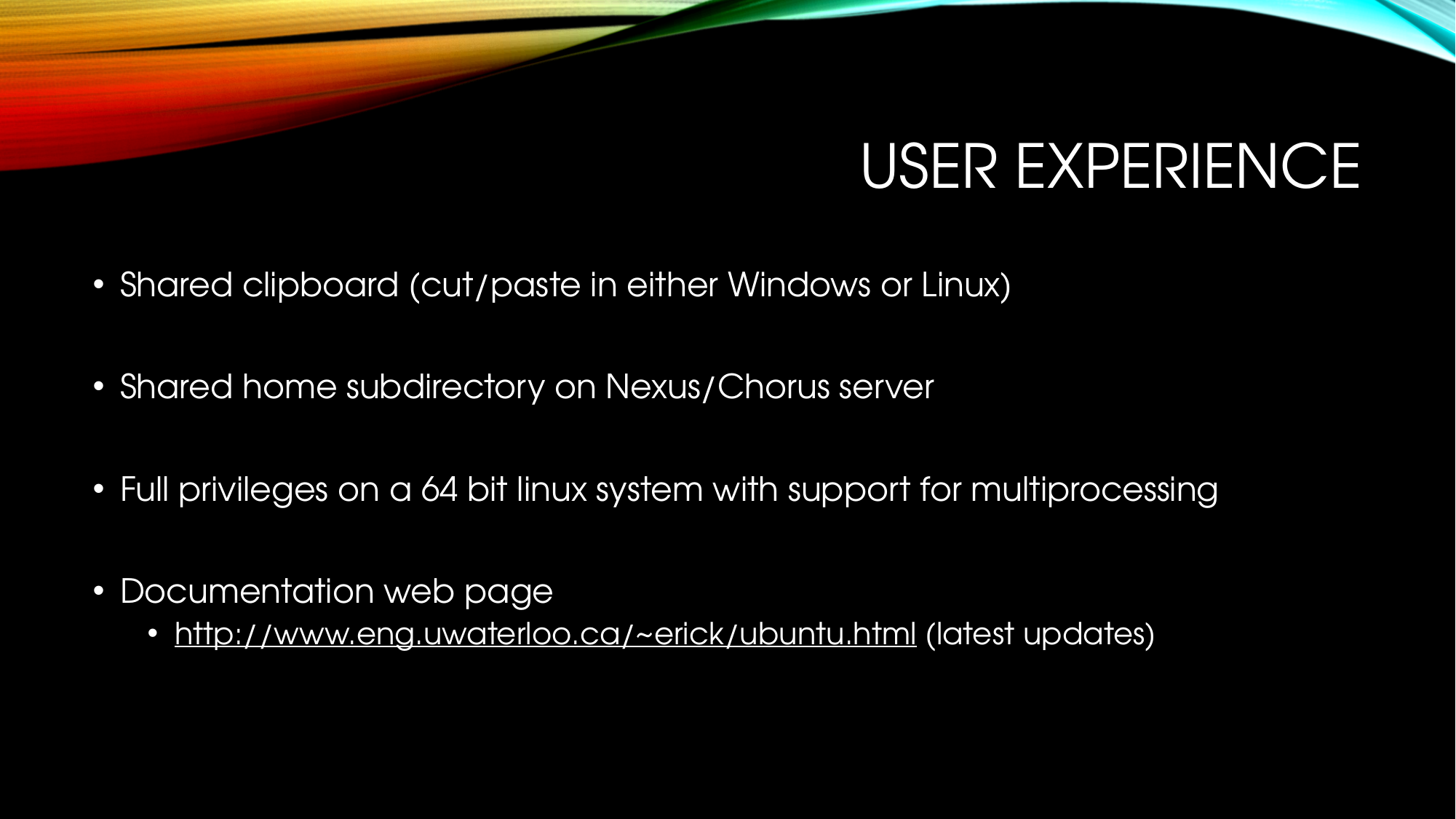

# User Experience
Shared clipboard (cut/paste in either Windows or Linux)

Shared home subdirectory on Nexus/Chorus server

Full privileges on a 64 bit linux system with support for multiprocessing

Documentation web page
http://www.eng.uwaterloo.ca/~erick/ubuntu.html (latest updates)